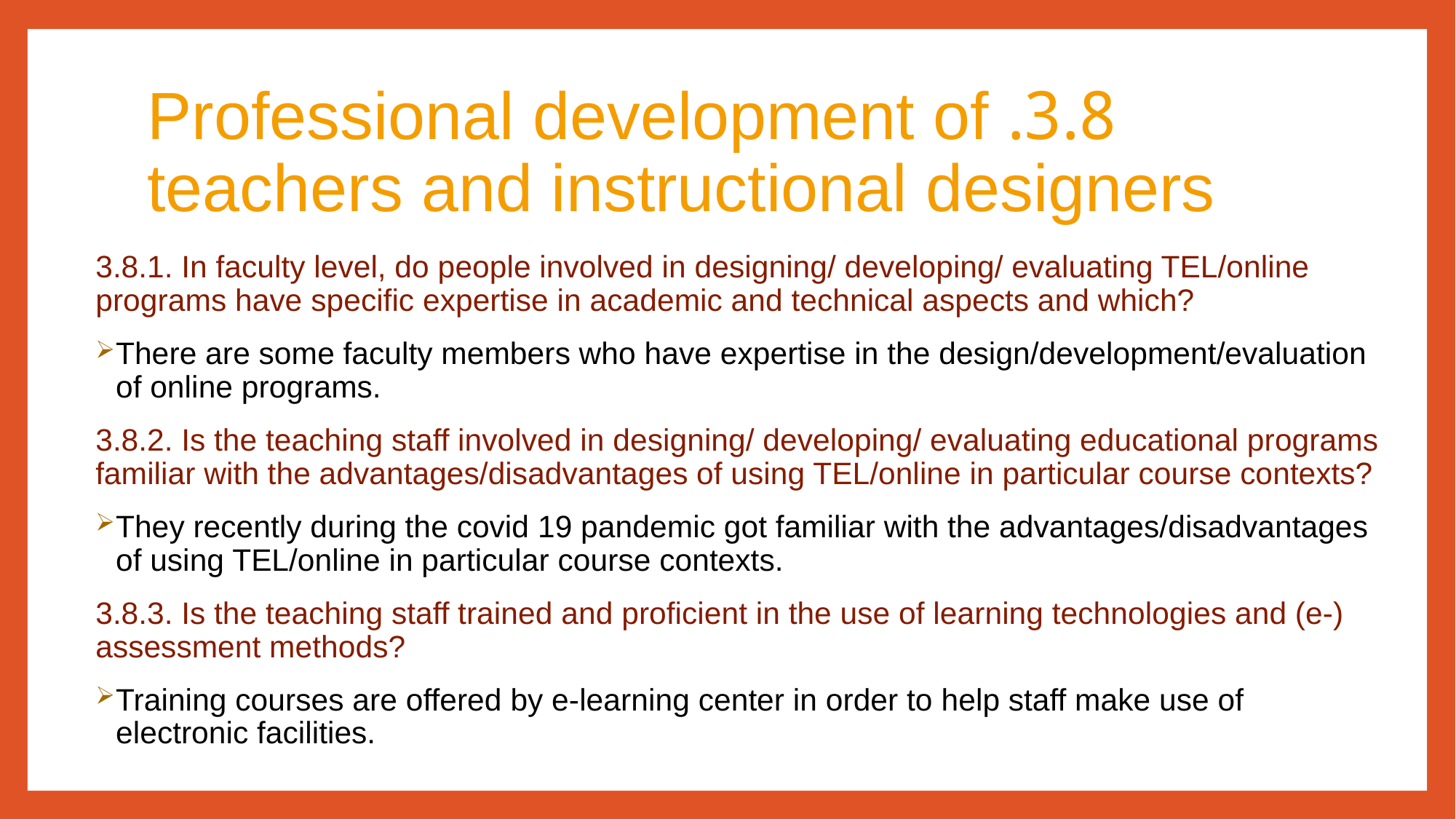

# 3.8. Professional development of teachers and instructional designers
3.8.1. In faculty level, do people involved in designing/ developing/ evaluating TEL/online programs have specific expertise in academic and technical aspects and which?
There are some faculty members who have expertise in the design/development/evaluation of online programs.
3.8.2. Is the teaching staff involved in designing/ developing/ evaluating educational programs familiar with the advantages/disadvantages of using TEL/online in particular course contexts?
They recently during the covid 19 pandemic got familiar with the advantages/disadvantages of using TEL/online in particular course contexts.
3.8.3. Is the teaching staff trained and proficient in the use of learning technologies and (e-) assessment methods?
Training courses are offered by e-learning center in order to help staff make use of electronic facilities.